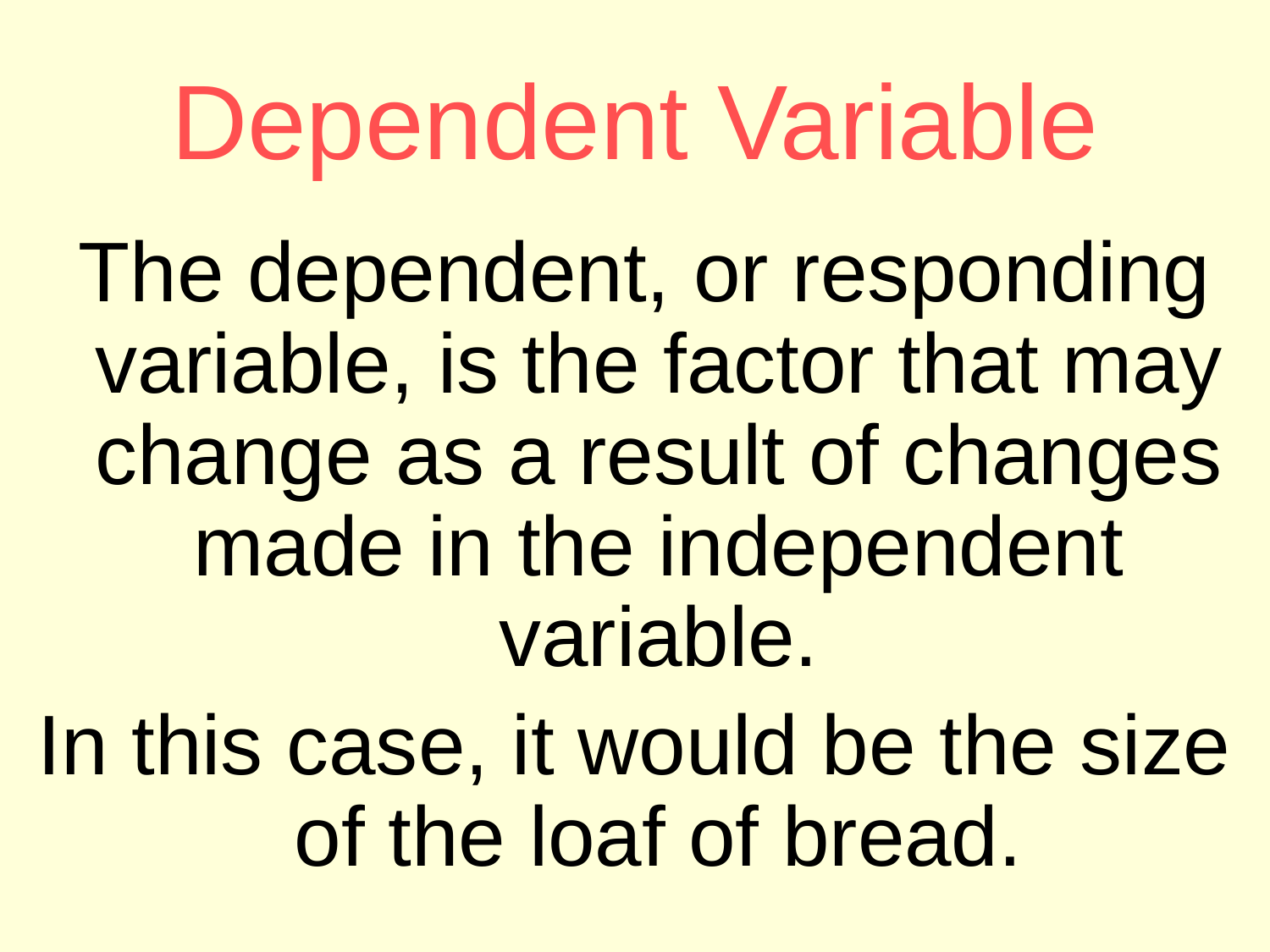

# Dependent Variable
 The dependent, or responding variable, is the factor that may change as a result of changes made in the independent variable.
In this case, it would be the size of the loaf of bread.